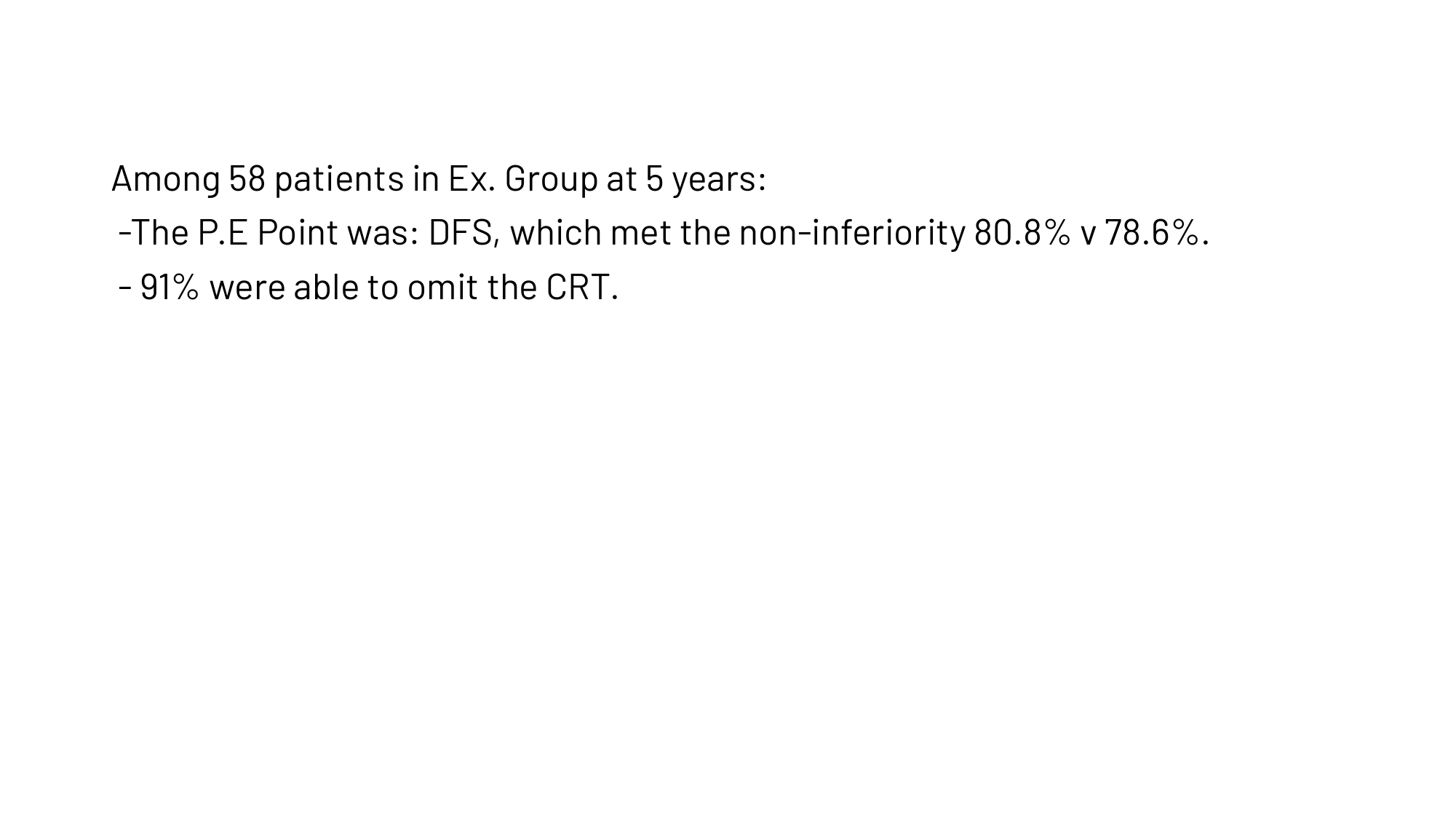

Among 58 patients in Ex. Group at 5 years:
 -The P.E Point was: DFS, which met the non-inferiority 80.8% v 78.6%.
 - 91% were able to omit the CRT.